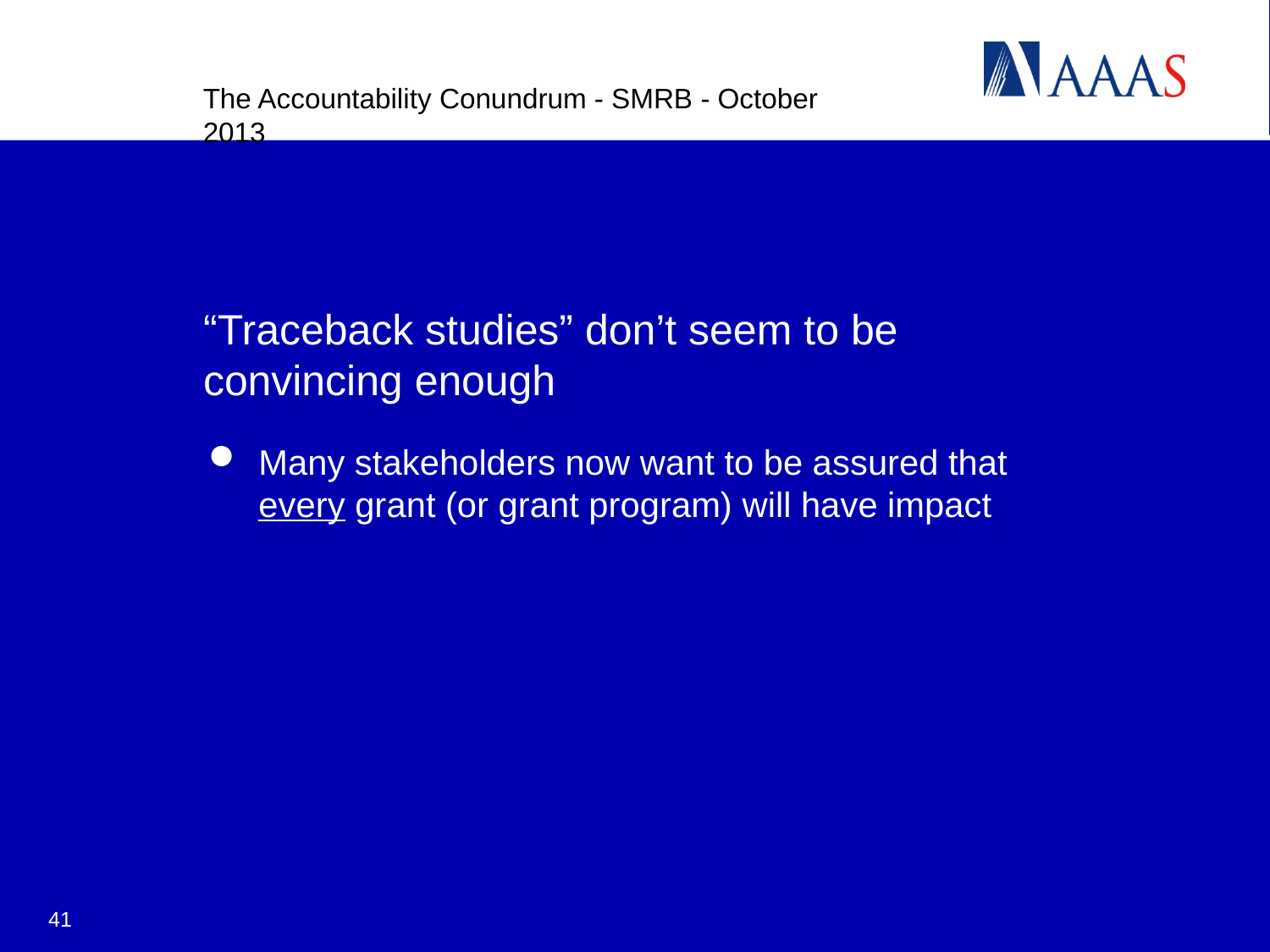

The Accountability Conundrum - SMRB - October 2013
# “Traceback studies” don’t seem to be convincing enough
Many stakeholders now want to be assured that every grant (or grant program) will have impact
41